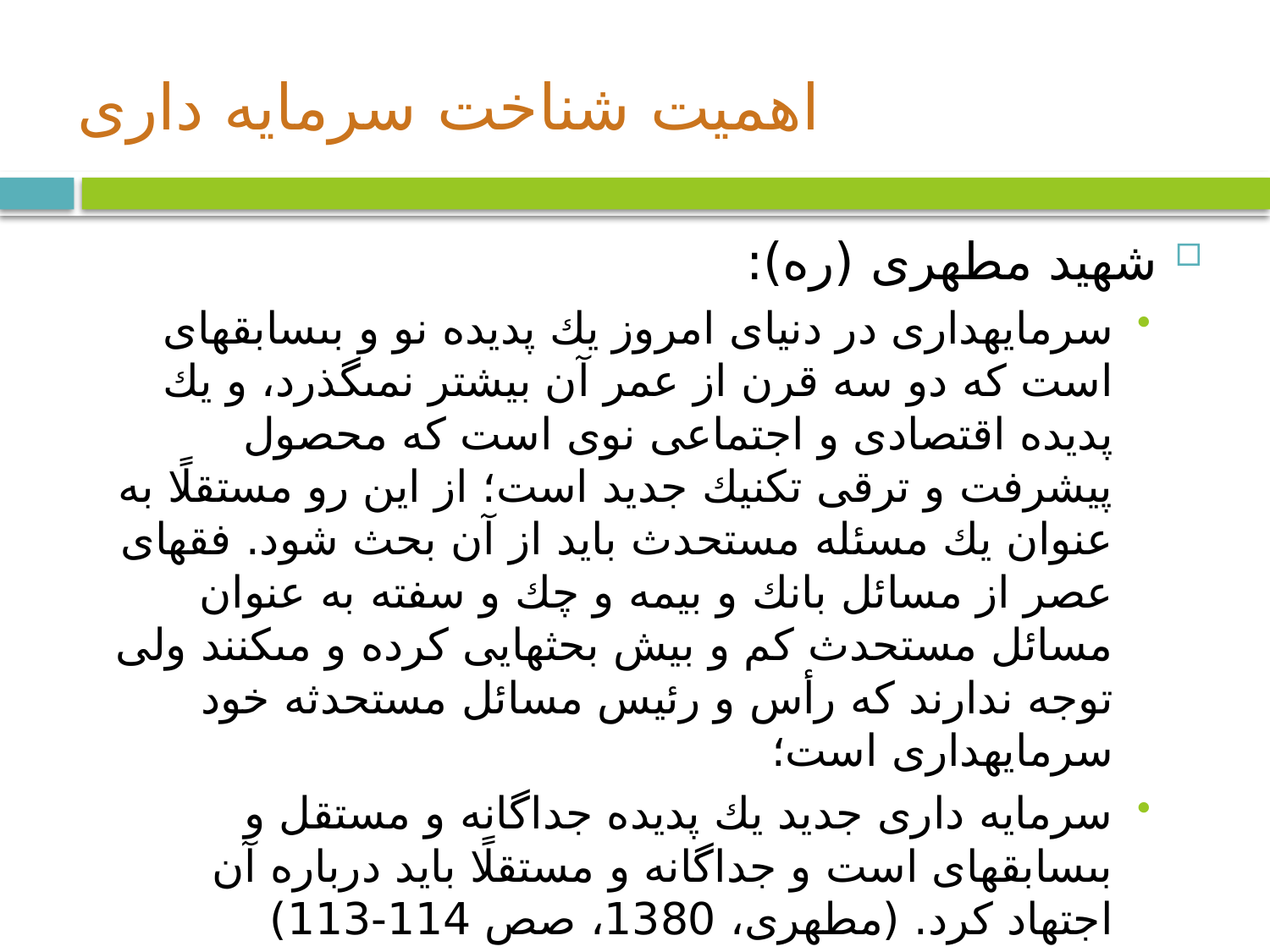

# اهمیت شناخت سرمایه داری
شهید مطهری (ره):
سرمايه­دارى در دنياى امروز يك پديده نو و بى‏سابقه‏اى است كه دو سه قرن از عمر آن بيشتر نمى‏گذرد، و يك پديده اقتصادى و اجتماعى نوى است كه محصول پيشرفت و ترقى تكنيك جديد است؛ از اين رو مستقلًا به عنوان يك مسئله مستحدث بايد از آن بحث شود. فقهاى عصر از مسائل بانك و بيمه و چك و سفته به عنوان مسائل مستحدث كم و بيش بحث­هايى كرده و مى‏كنند ولى توجه ندارند كه رأس و رئيس مسائل مستحدثه خود سرمايه­دارى است؛
سرمايه دارى جديد يك پديده جداگانه و مستقل و بى‏سابقه‏اى است و جداگانه و مستقلًا بايد درباره آن اجتهاد كرد. (مطهری، 1380، صص 114-113)